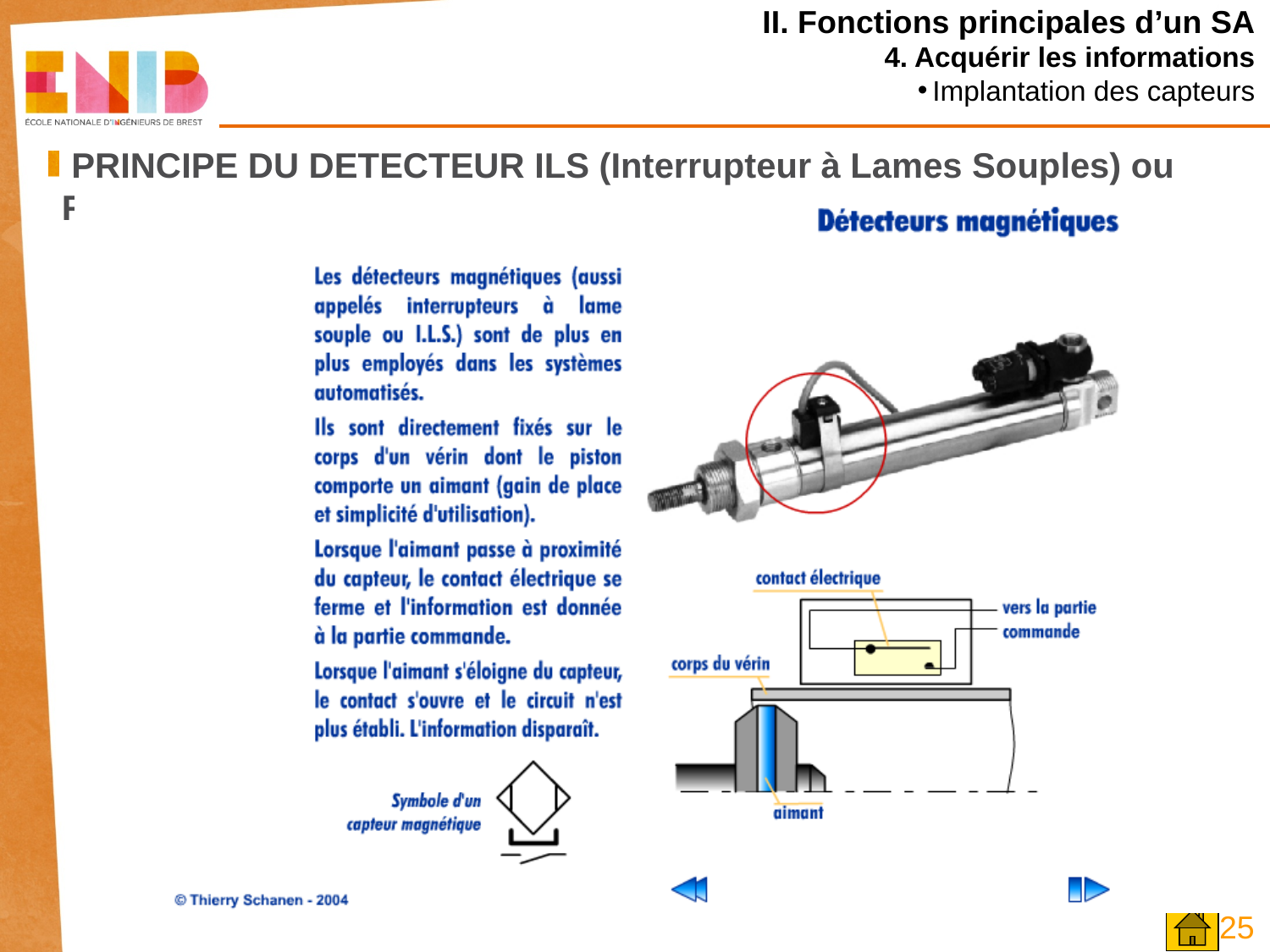

II. Fonctions principales d’un SA
4. Acquérir les informations
Implantation des capteurs
 PRINCIPE DU DETECTEUR ILS (Interrupteur à Lames Souples) ou REED